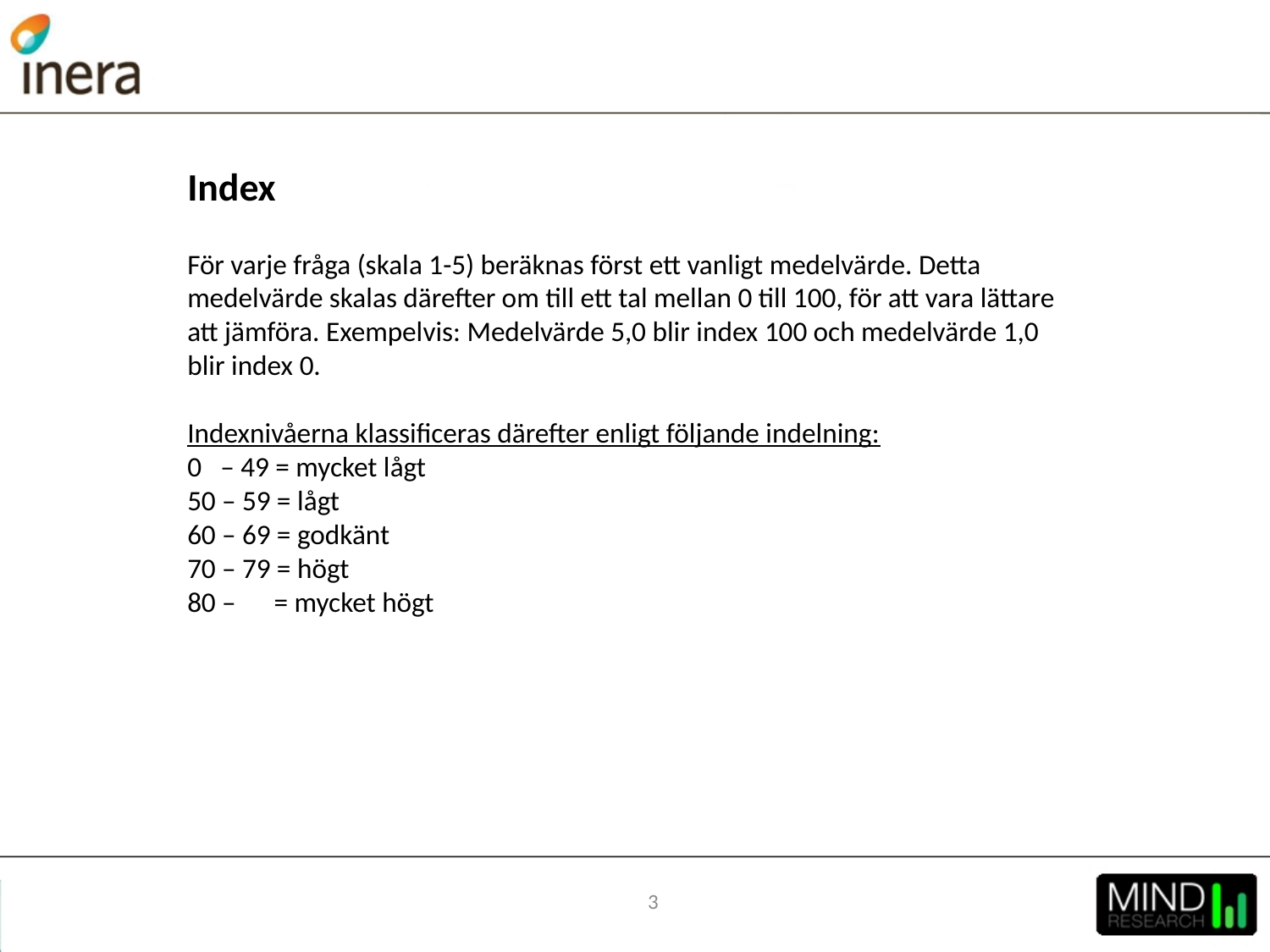

Index

För varje fråga (skala 1-5) beräknas först ett vanligt medelvärde. Detta medelvärde skalas därefter om till ett tal mellan 0 till 100, för att vara lättare att jämföra. Exempelvis: Medelvärde 5,0 blir index 100 och medelvärde 1,0 blir index 0.

Indexnivåerna klassificeras därefter enligt följande indelning:
0   – 49 = mycket lågt
50 – 59 = lågt
60 – 69 = godkänt
70 – 79 = högt
80 –      = mycket högt